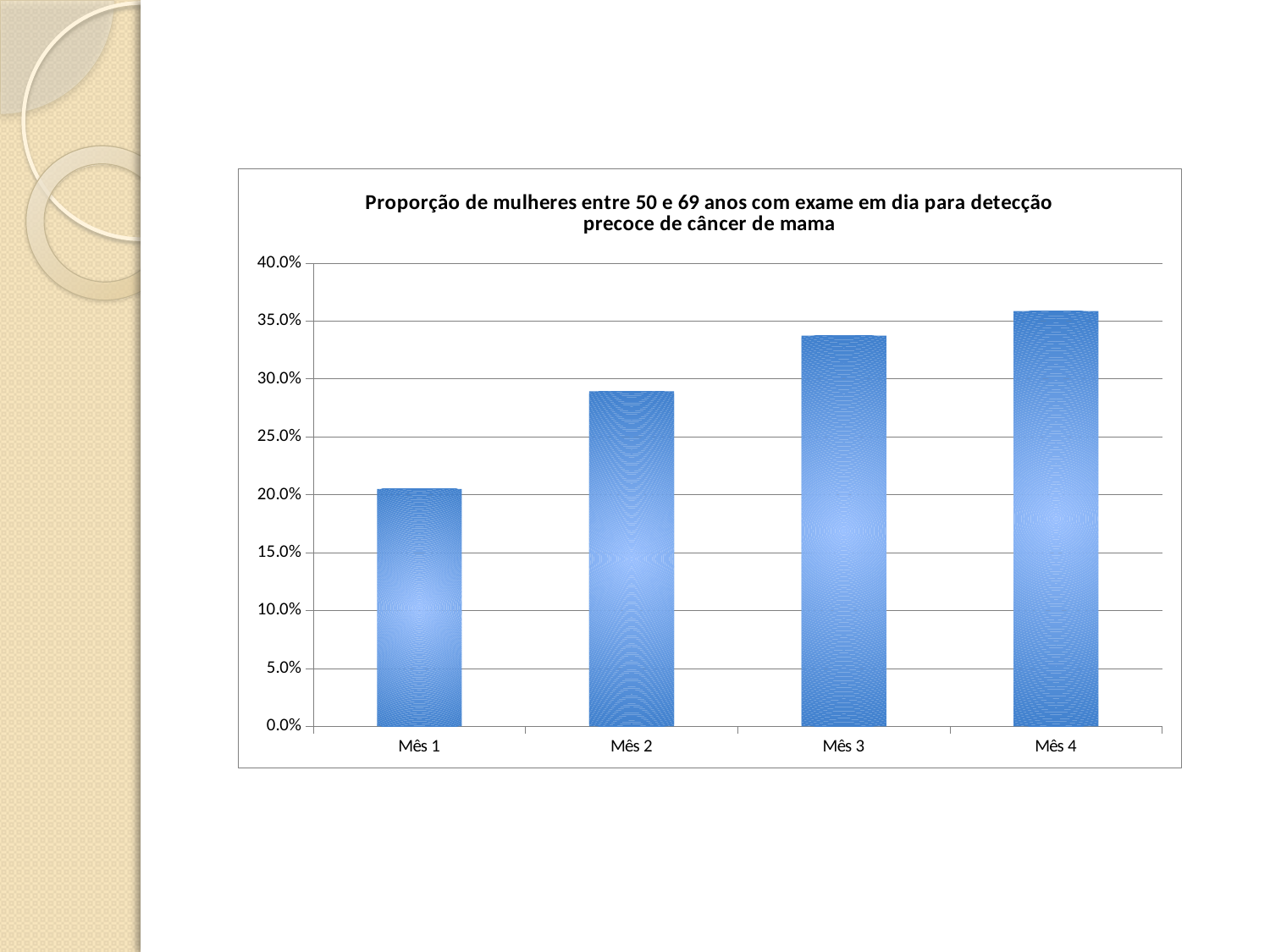

### Chart:

| Category | Proporção de mulheres entre 50 e 69 anos com exame em dia para detecção precoce de câncer de mama |
|---|---|
| Mês 1 | 0.2048192771084338 |
| Mês 2 | 0.28915662650602403 |
| Mês 3 | 0.33734939759036164 |
| Mês 4 | 0.3584337349397592 |